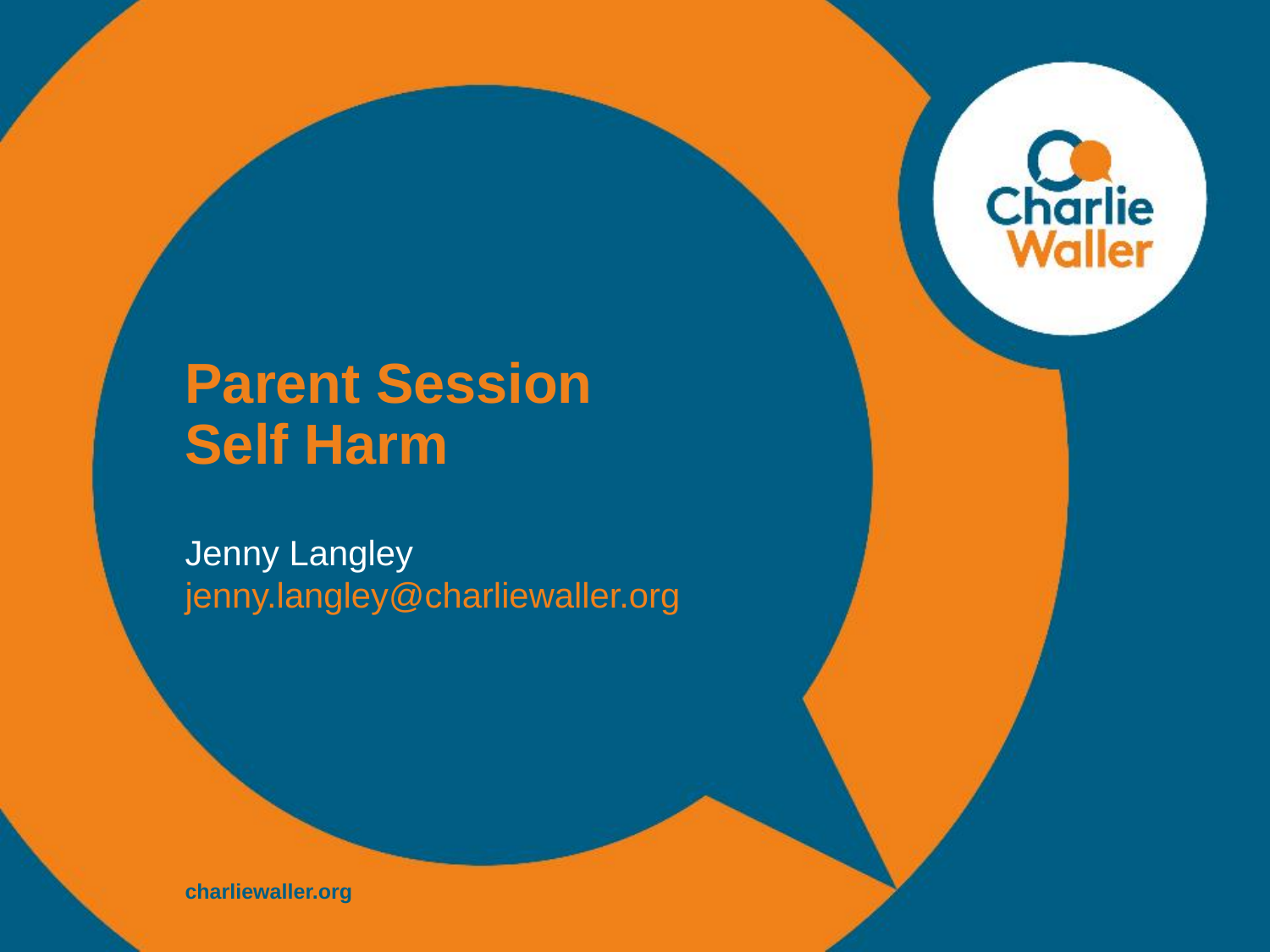

# Parent Session Self Harm
Jenny Langley
jenny.langley@charliewaller.org
charliewaller.org